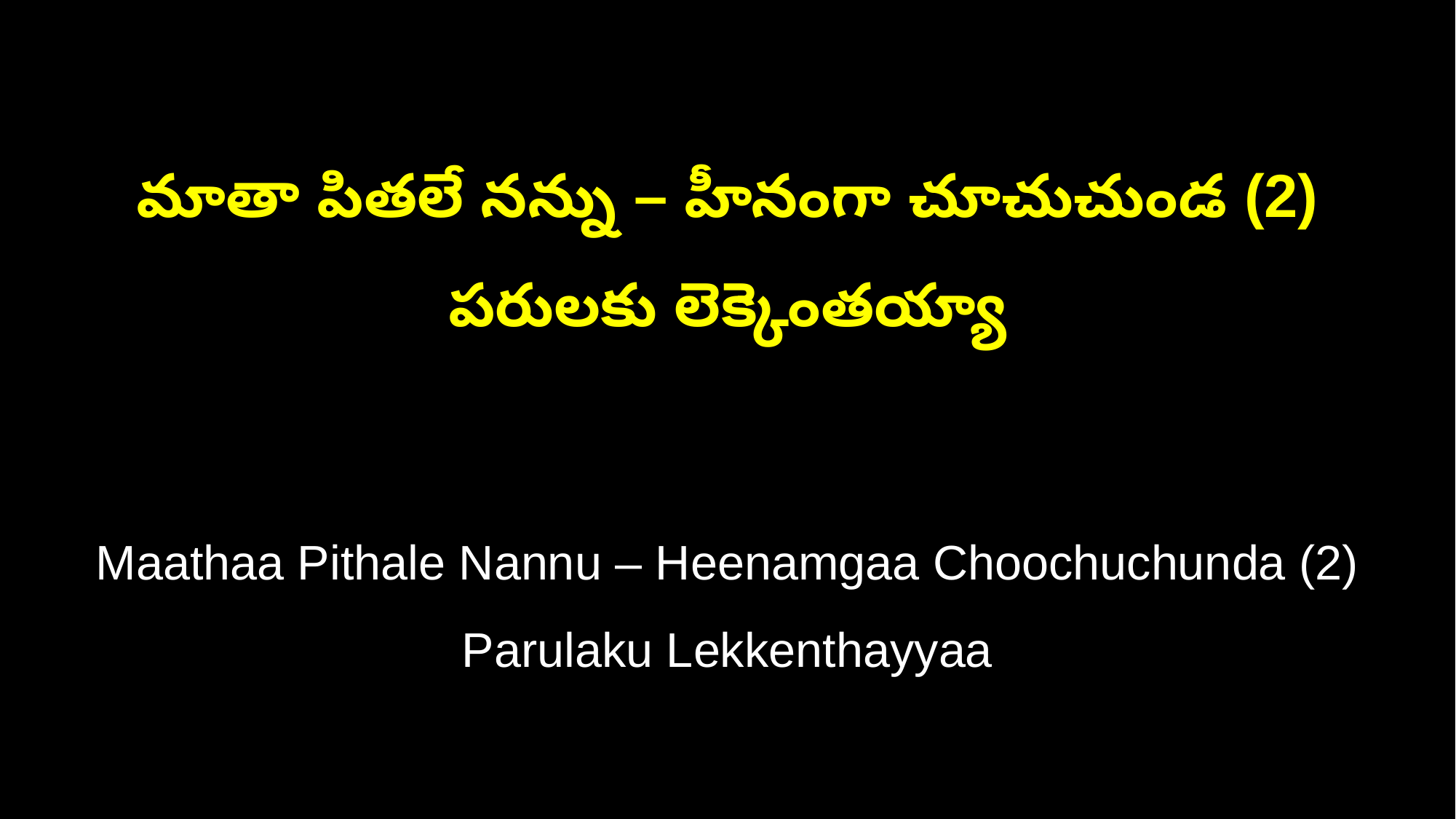

మాతా పితలే నన్ను – హీనంగా చూచుచుండ (2)
పరులకు లెక్కెంతయ్యా
Maathaa Pithale Nannu – Heenamgaa Choochuchunda (2)
Parulaku Lekkenthayyaa